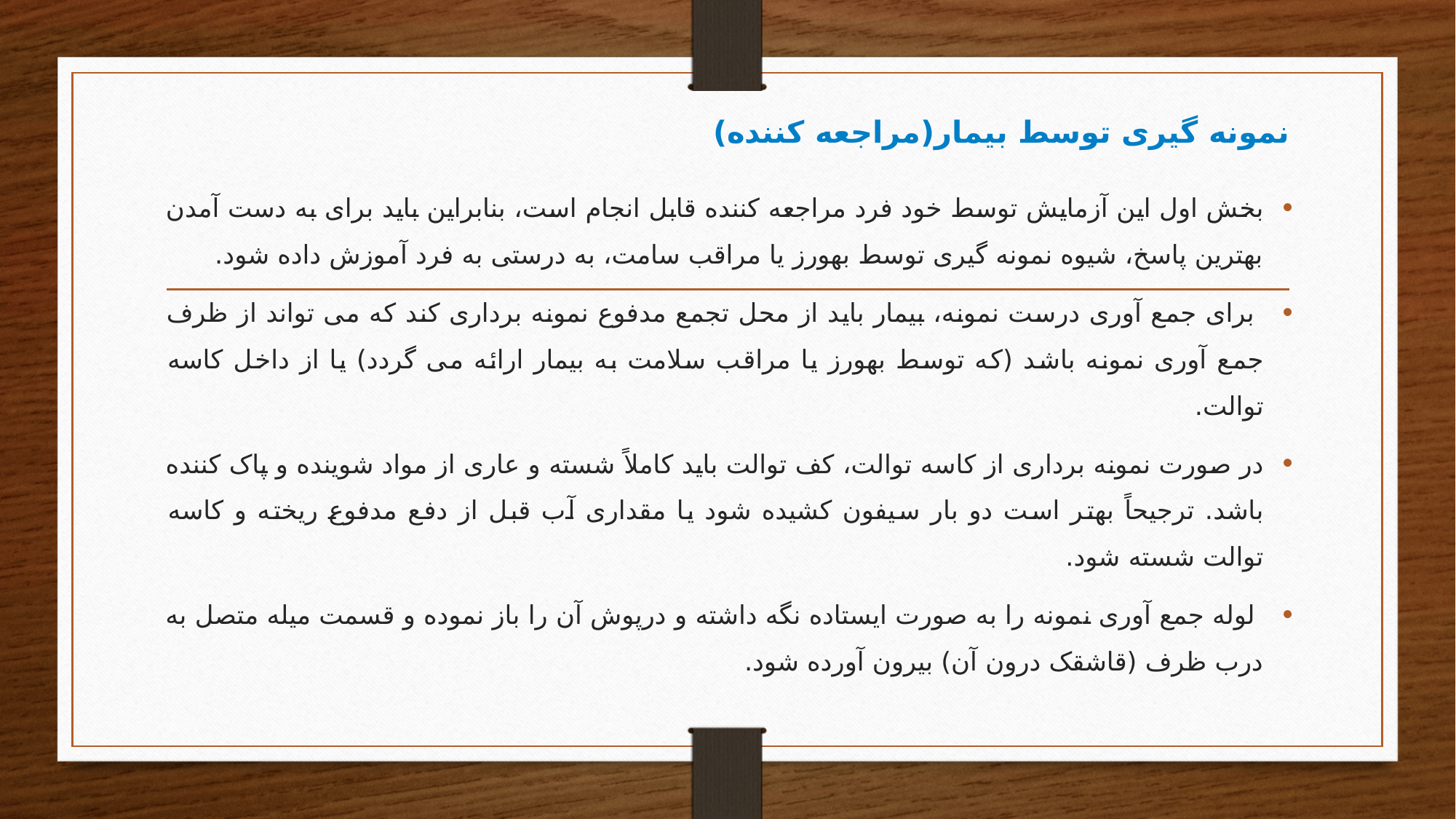

# نمونه گیری توسط بیمار(مراجعه کننده)
بخش اول این آزمایش توسط خود فرد مراجعه کننده قابل انجام است، بنابراین باید برای به دست آمدن بهترین پاسخ، شیوه نمونه گیری توسط بهورز یا مراقب سامت، به درستی به فرد آموزش داده شود.
 برای جمع آوری درست نمونه، بیمار باید از محل تجمع مدفوع نمونه برداری کند که می تواند از ظرف جمع آوری نمونه باشد (که توسط بهورز یا مراقب سلامت به بیمار ارائه می گردد) یا از داخل کاسه توالت.
در صورت نمونه برداری از کاسه توالت، کف توالت باید کاملاً شسته و عاری از مواد شوینده و پاک کننده باشد. ترجیحاً بهتر است دو بار سیفون کشیده شود یا مقداری آب قبل از دفع مدفوع ریخته و کاسه توالت شسته شود.
 لوله جمع آوری نمونه را به صورت ایستاده نگه داشته و درپوش آن را باز نموده و قسمت میله متصل به درب ظرف (قاشقک درون آن) بیرون آورده شود.